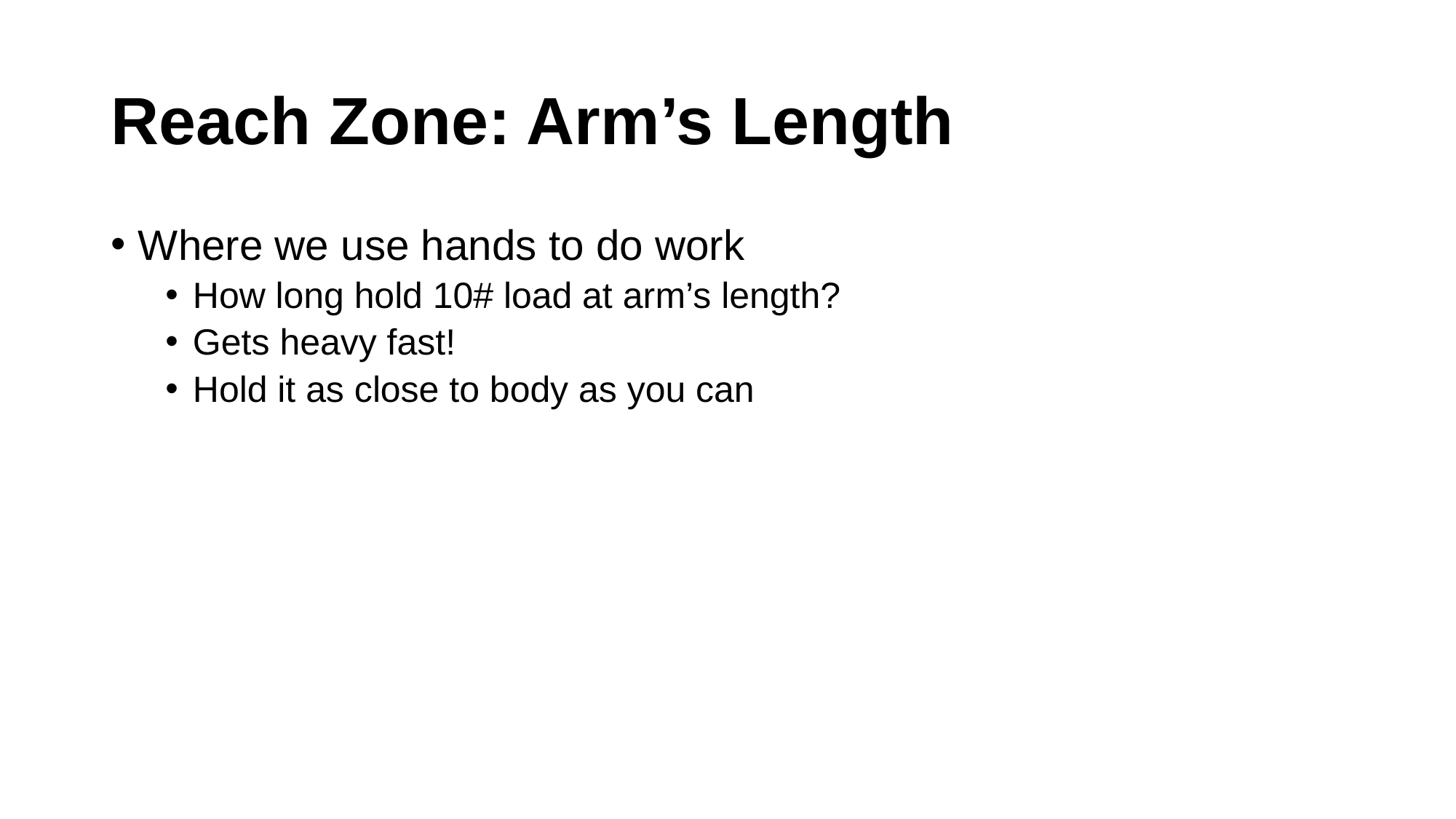

# Reach Zone: Arm’s Length
Where we use hands to do work
How long hold 10# load at arm’s length?
Gets heavy fast!
Hold it as close to body as you can